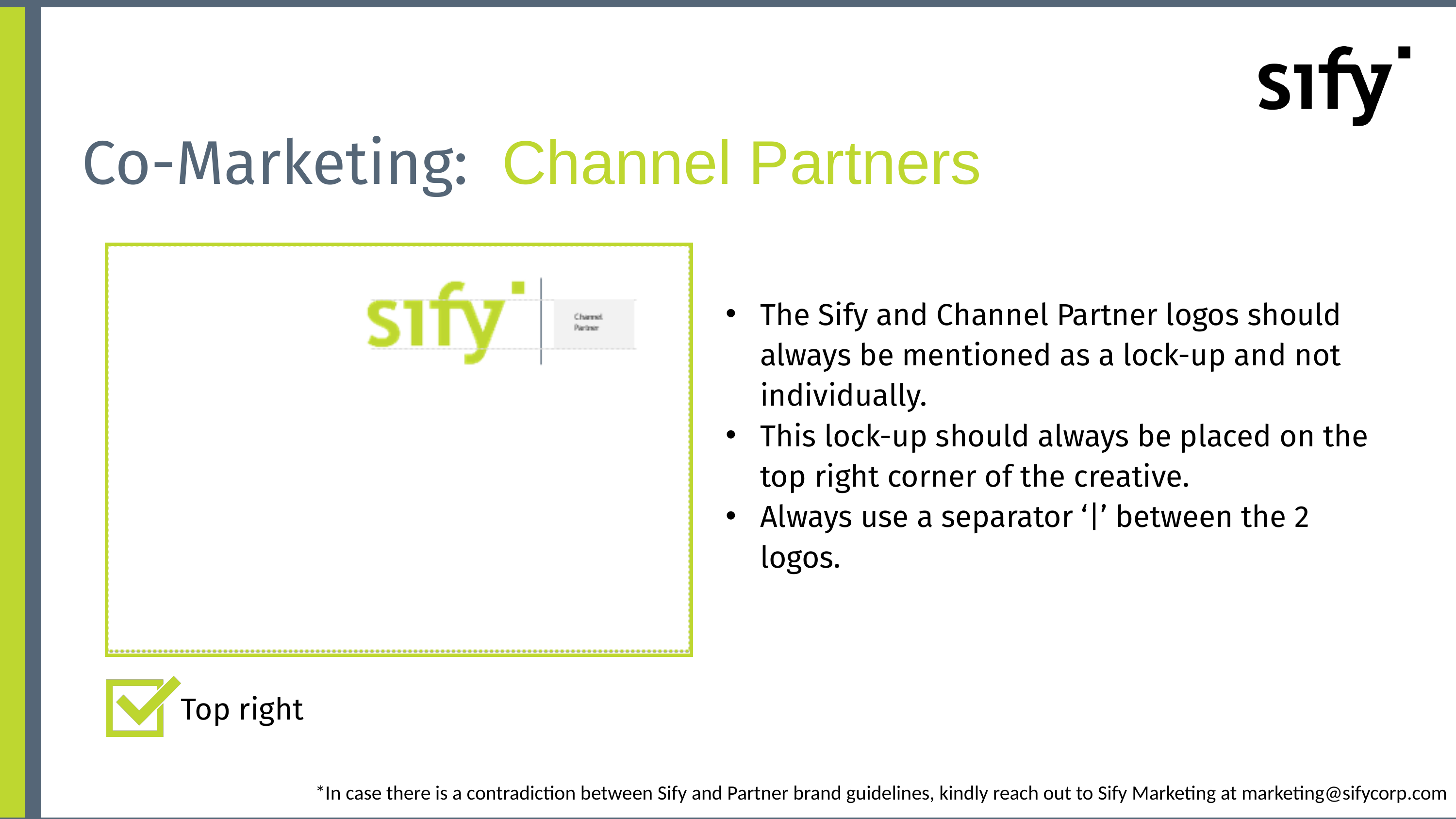

Co-Marketing:  Channel Partners

The Sify and Channel Partner logos should always be mentioned as a lock-up and not individually.
This lock-up should always be placed on the top right corner of the creative.
Always use a separator ‘|’ between the 2 logos.

Top right
*In case there is a contradiction between Sify and Partner brand guidelines, kindly reach out to Sify Marketing at marketing@sifycorp.com